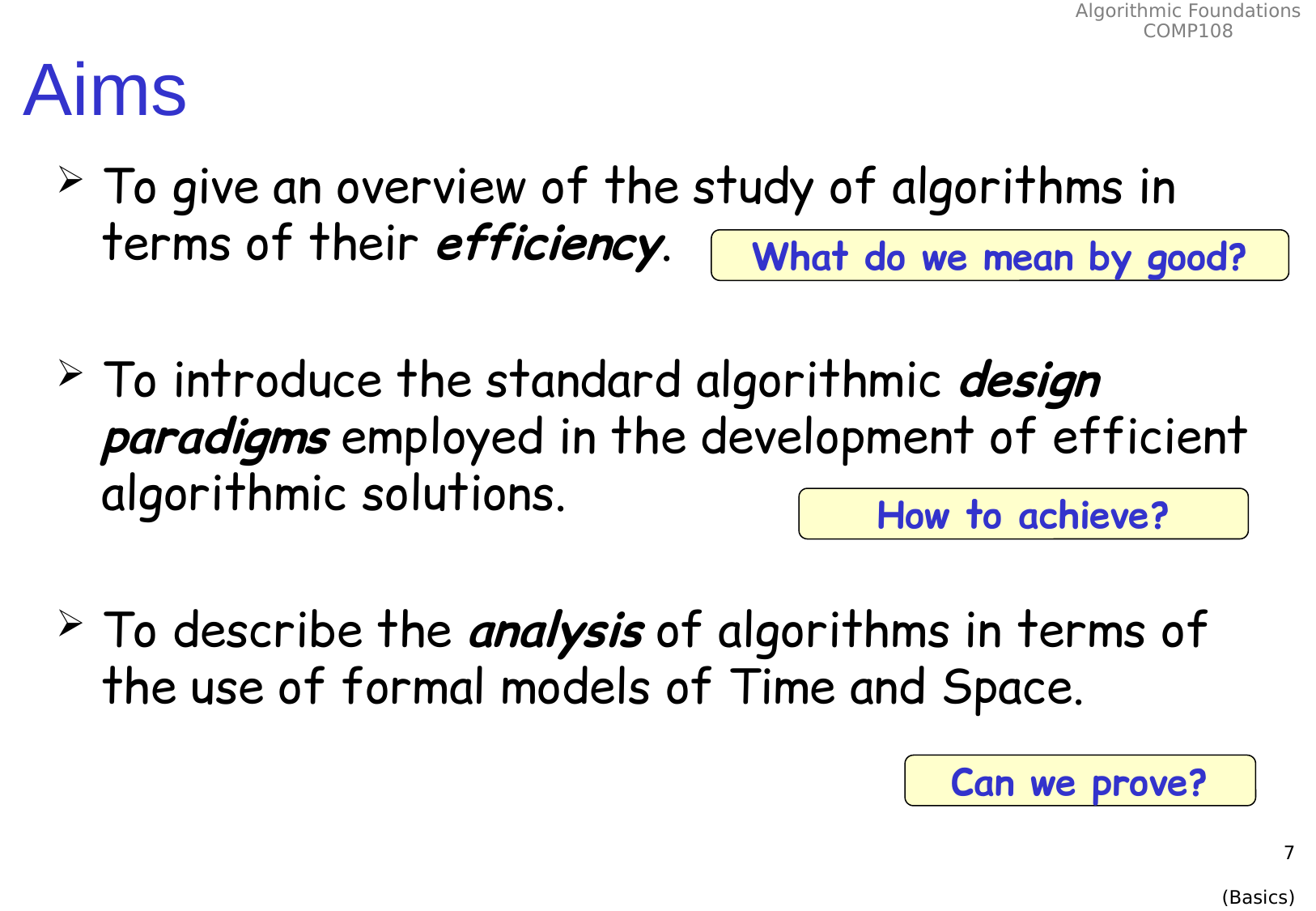

# Aims
To give an overview of the study of algorithms in terms of their efficiency.
To introduce the standard algorithmic design paradigms employed in the development of efficient algorithmic solutions.
To describe the analysis of algorithms in terms of the use of formal models of Time and Space.
What do we mean by good?
How to achieve?
Can we prove?
7

(Basics)